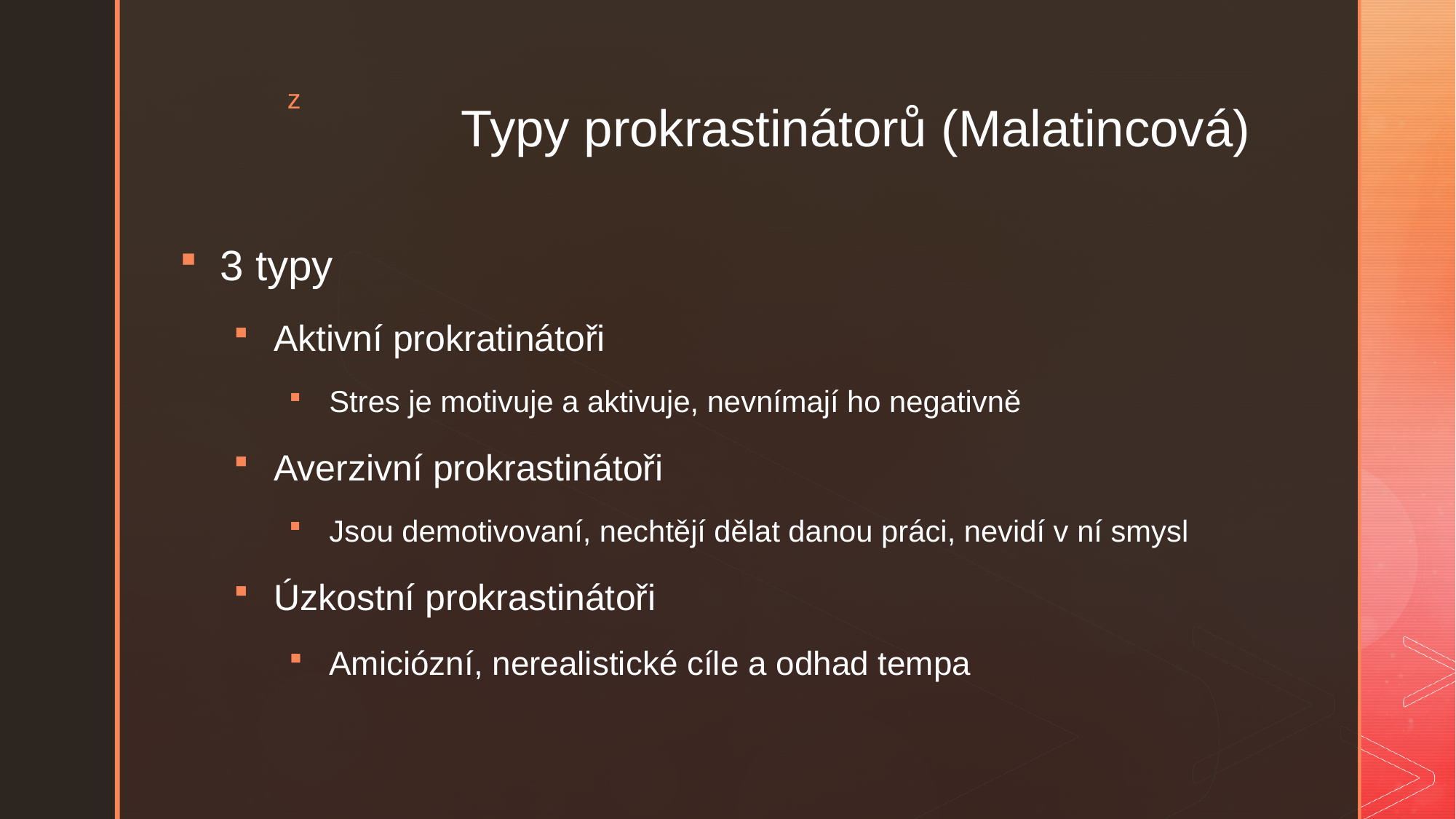

# Typy prokrastinátorů (Malatincová)
3 typy
Aktivní prokratinátoři
Stres je motivuje a aktivuje, nevnímají ho negativně
Averzivní prokrastinátoři
Jsou demotivovaní, nechtějí dělat danou práci, nevidí v ní smysl
Úzkostní prokrastinátoři
Amiciózní, nerealistické cíle a odhad tempa